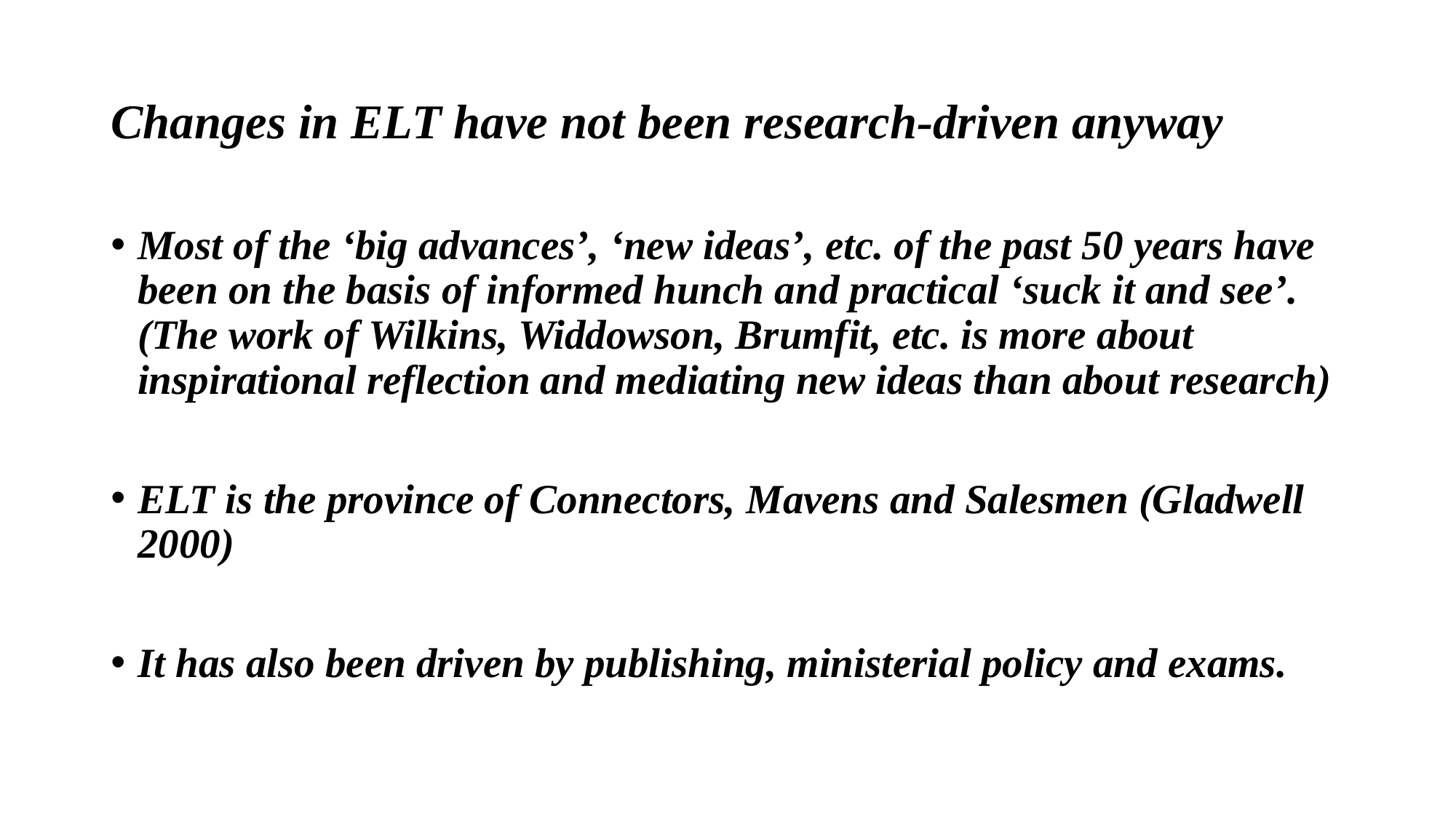

# Changes in ELT have not been research-driven anyway
Most of the ‘big advances’, ‘new ideas’, etc. of the past 50 years have been on the basis of informed hunch and practical ‘suck it and see’.  (The work of Wilkins, Widdowson, Brumfit, etc. is more about inspirational reflection and mediating new ideas than about research)

ELT is the province of Connectors, Mavens and Salesmen (Gladwell 2000)

It has also been driven by publishing, ministerial policy and exams.